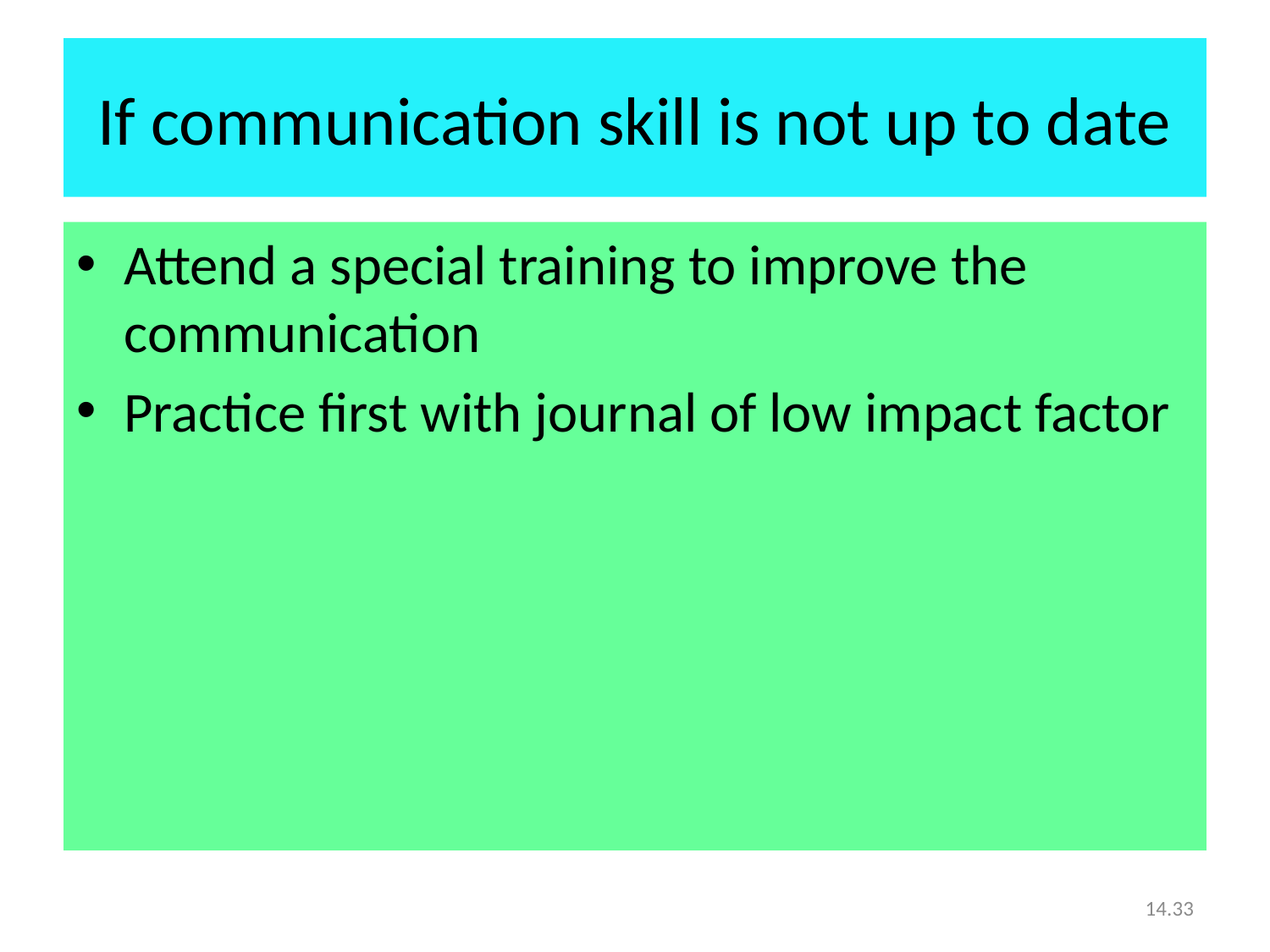

# If communication skill is not up to date
Attend a special training to improve the communication
Practice first with journal of low impact factor
14.33